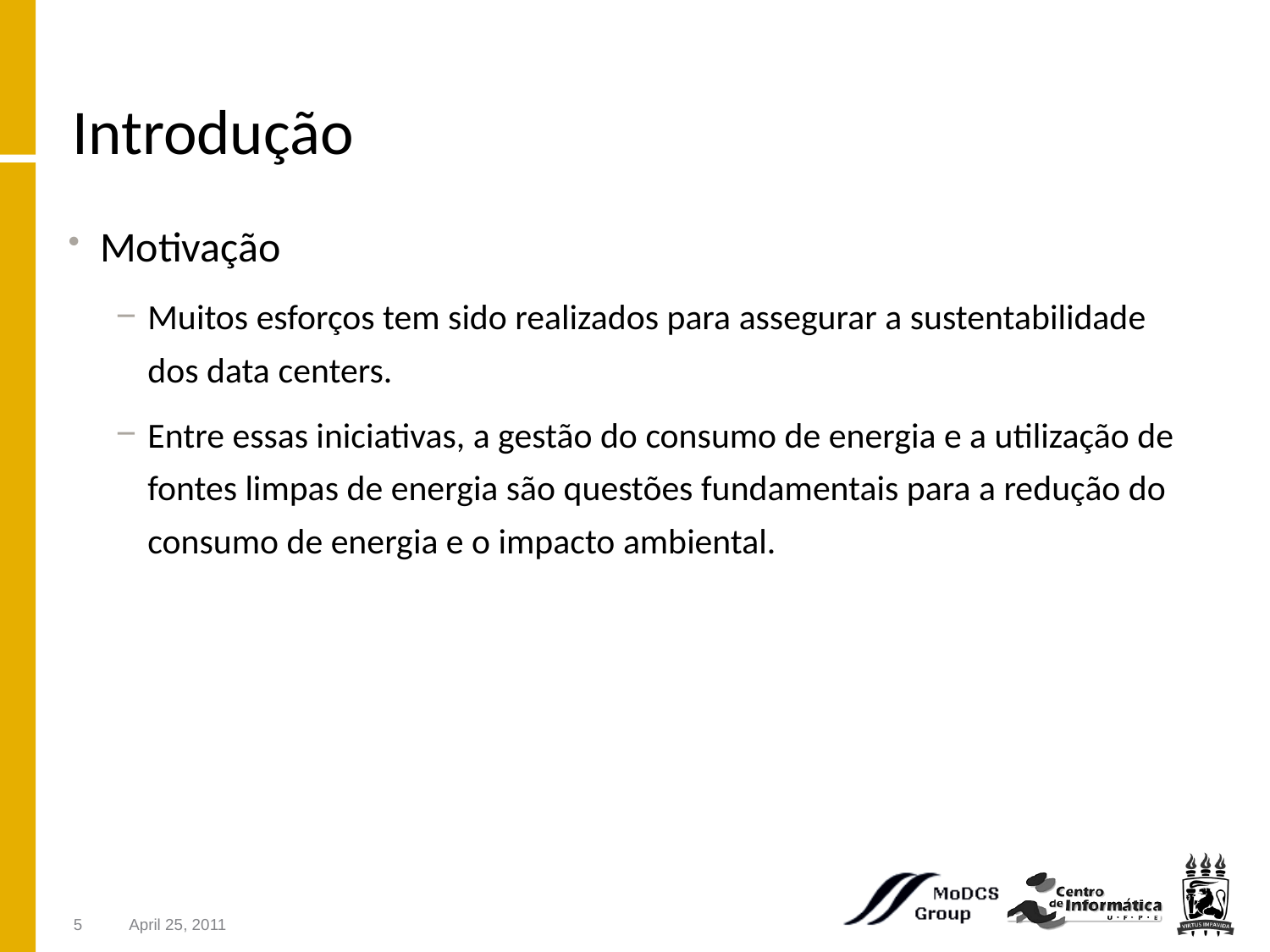

# Introdução
Motivação
Muitos esforços tem sido realizados para assegurar a sustentabilidade dos data centers.
Entre essas iniciativas, a gestão do consumo de energia e a utilização de fontes limpas de energia são questões fundamentais para a redução do consumo de energia e o impacto ambiental.
5
April 25, 2011